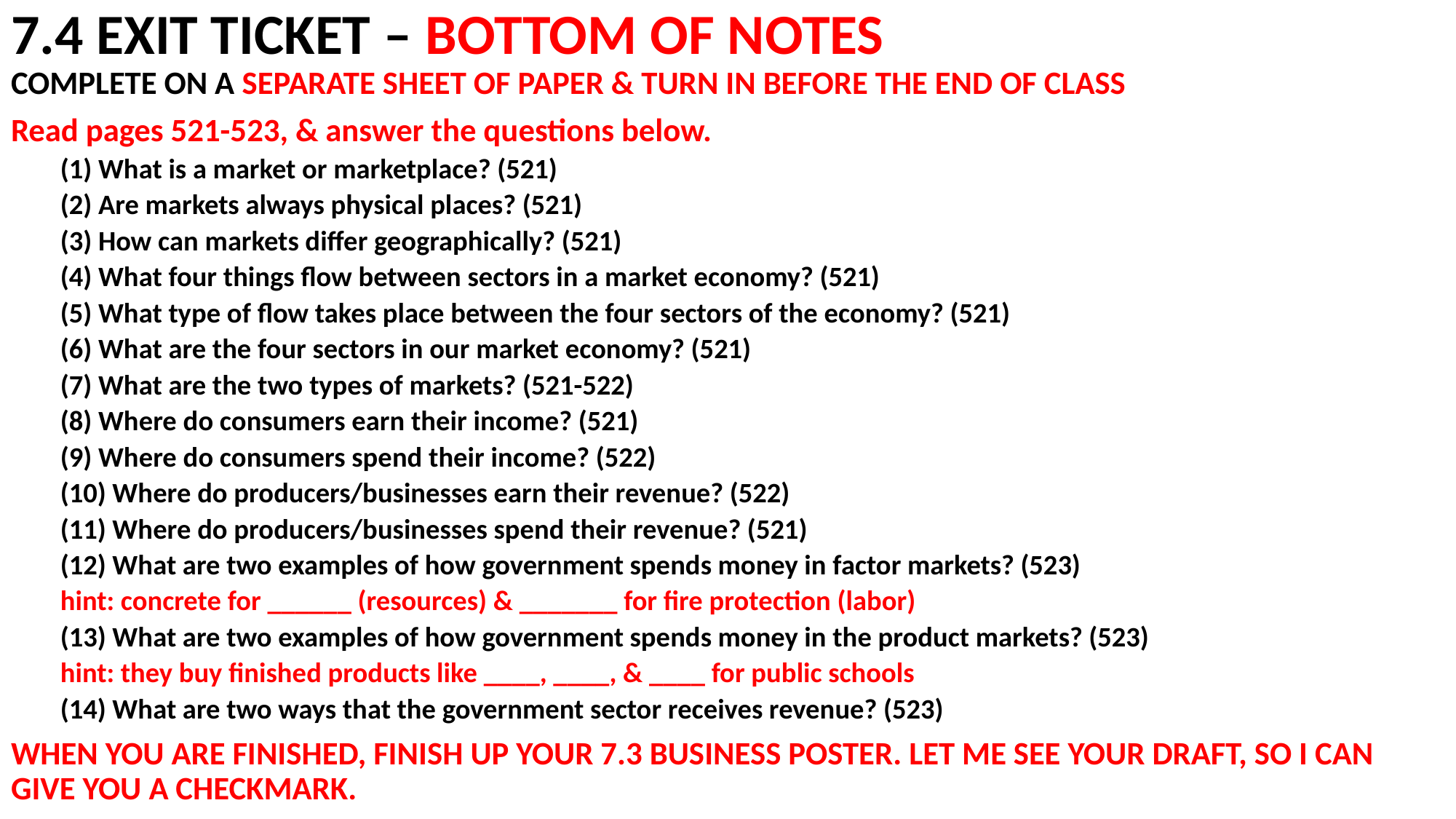

# 7.4 EXIT TICKET – BOTTOM OF NOTES
COMPLETE ON A SEPARATE SHEET OF PAPER & TURN IN BEFORE THE END OF CLASS
Read pages 521-523, & answer the questions below.
(1) What is a market or marketplace? (521)
(2) Are markets always physical places? (521)
(3) How can markets differ geographically? (521)
(4) What four things flow between sectors in a market economy? (521)
(5) What type of flow takes place between the four sectors of the economy? (521)
(6) What are the four sectors in our market economy? (521)
(7) What are the two types of markets? (521-522)
(8) Where do consumers earn their income? (521)
(9) Where do consumers spend their income? (522)
(10) Where do producers/businesses earn their revenue? (522)
(11) Where do producers/businesses spend their revenue? (521)
(12) What are two examples of how government spends money in factor markets? (523)
	hint: concrete for ______ (resources) & _______ for fire protection (labor)
(13) What are two examples of how government spends money in the product markets? (523)
	hint: they buy finished products like ____, ____, & ____ for public schools
(14) What are two ways that the government sector receives revenue? (523)
WHEN YOU ARE FINISHED, FINISH UP YOUR 7.3 BUSINESS POSTER. LET ME SEE YOUR DRAFT, SO I CAN GIVE YOU A CHECKMARK.